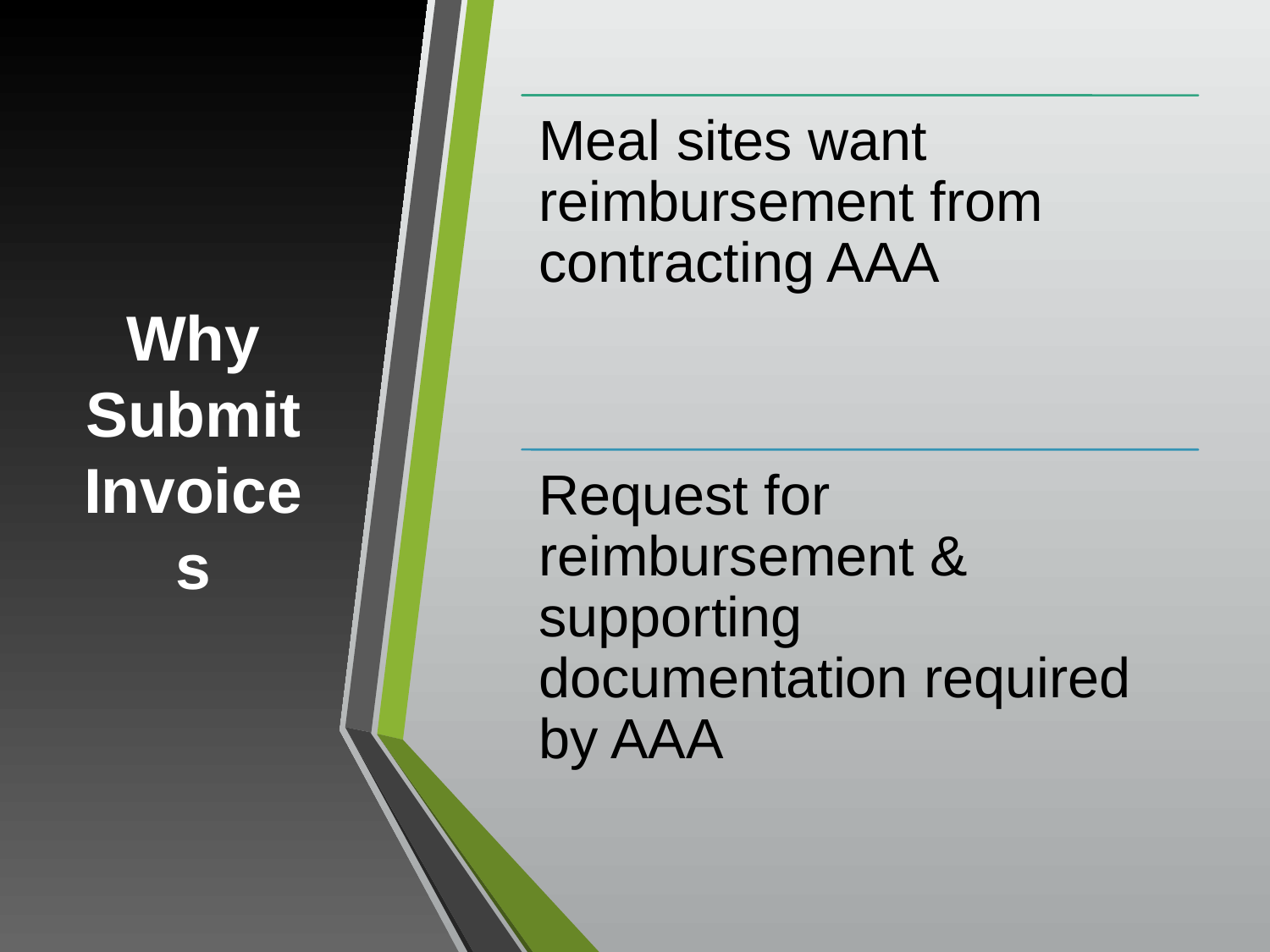

# Why Submit Invoices
Meal sites want reimbursement from
contracting AAA
Request for reimbursement & supporting documentation required by AAA